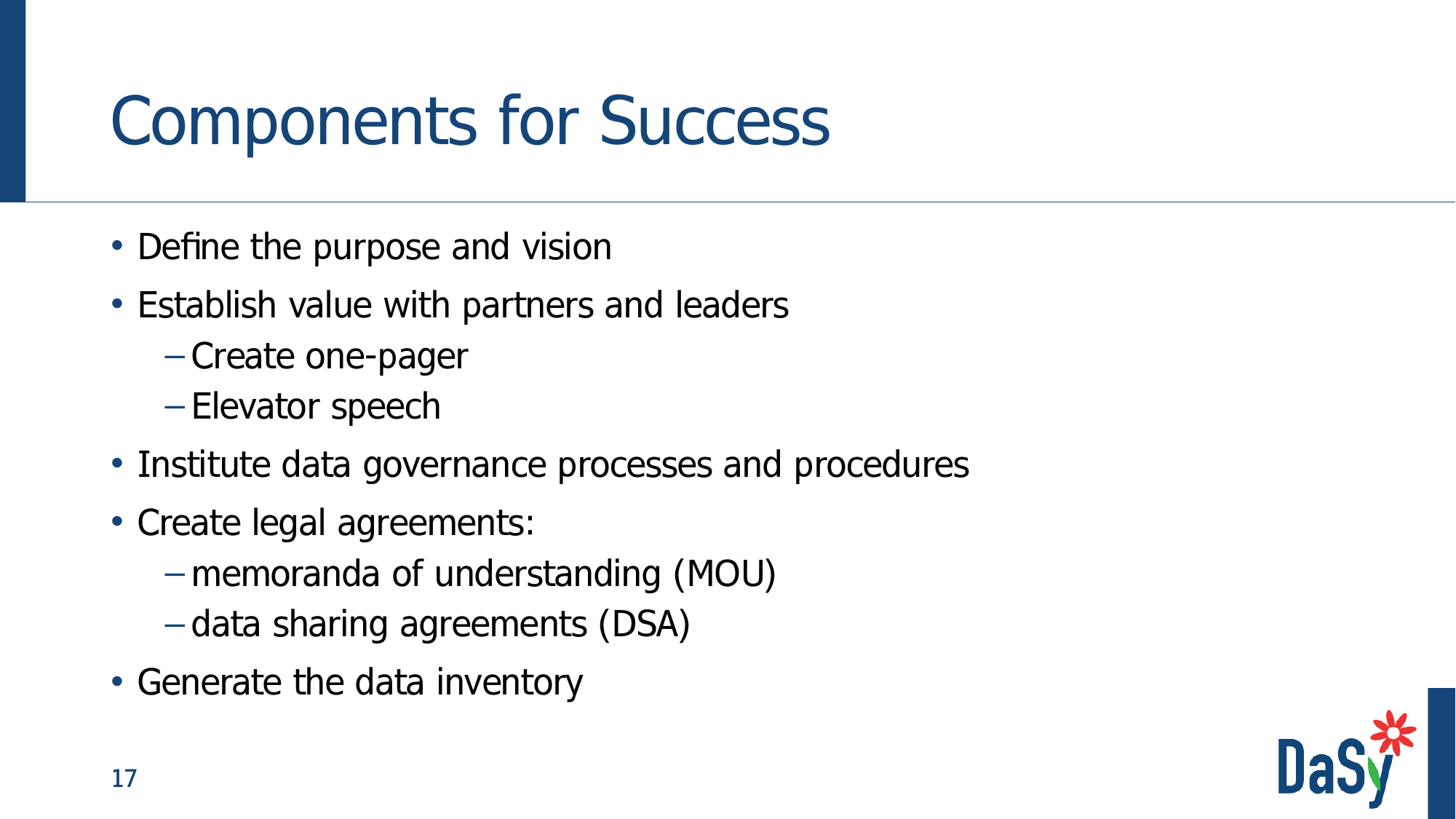

# Components for Success
Define the purpose and vision
Establish value with partners and leaders
Create one-pager
Elevator speech
Institute data governance processes and procedures
Create legal agreements:
memoranda of understanding (MOU)
data sharing agreements (DSA)
Generate the data inventory